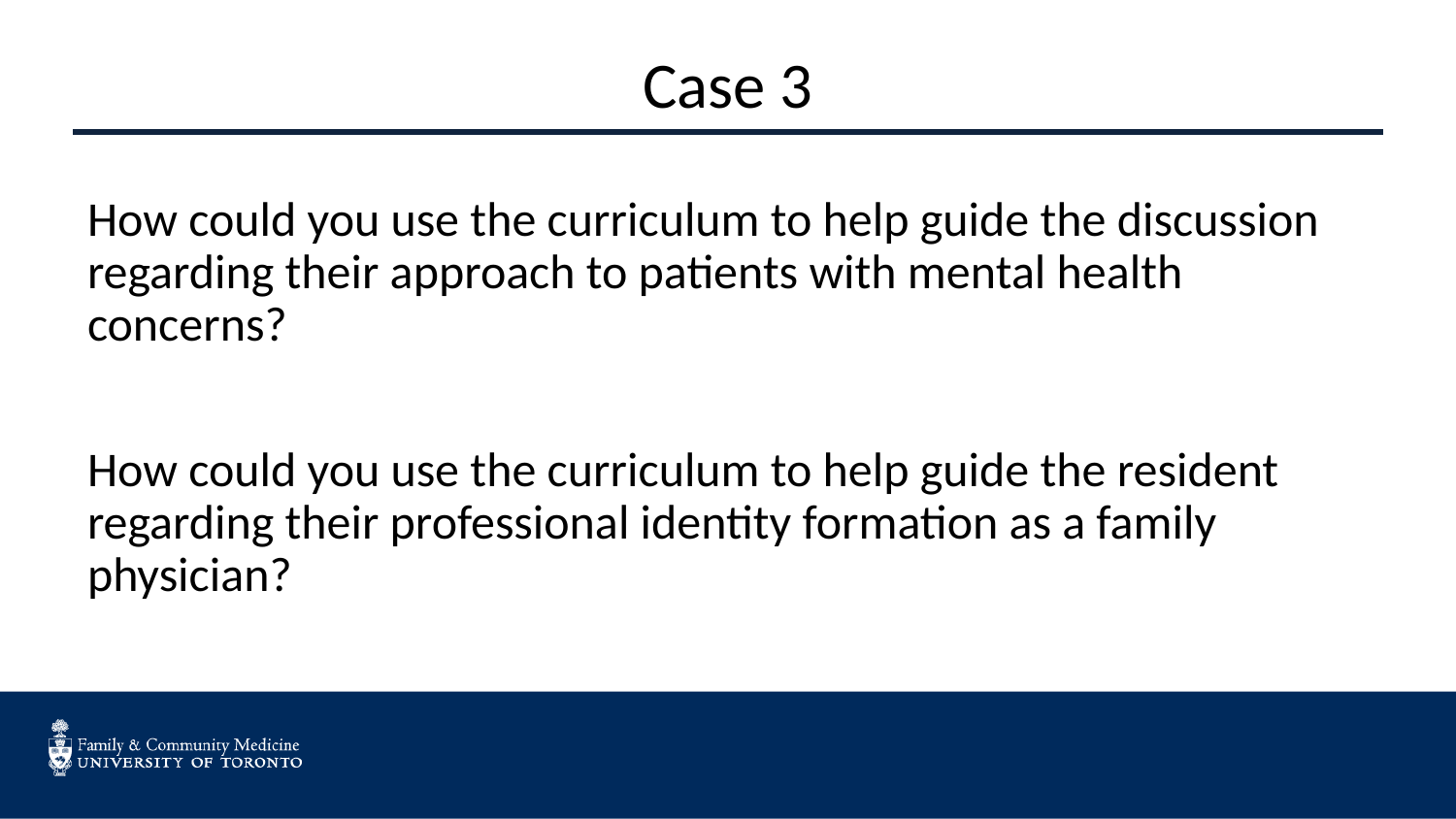

# Case 3
How could you use the curriculum to help guide the discussion regarding their approach to patients with mental health concerns?

How could you use the curriculum to help guide the resident regarding their professional identity formation as a family physician?